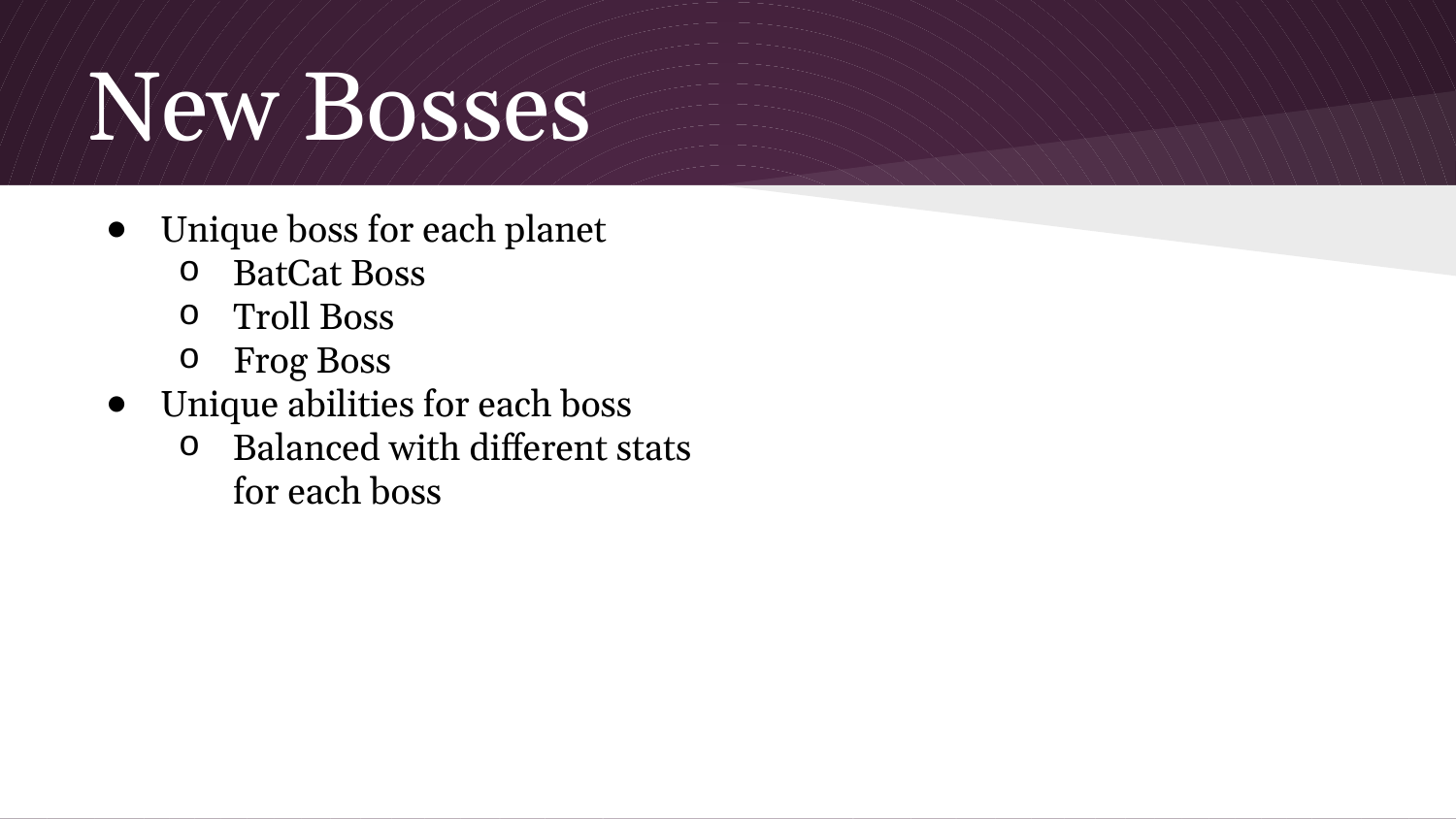

# New Bosses
Unique boss for each planet
BatCat Boss
Troll Boss
Frog Boss
Unique abilities for each boss
Balanced with different stats for each boss